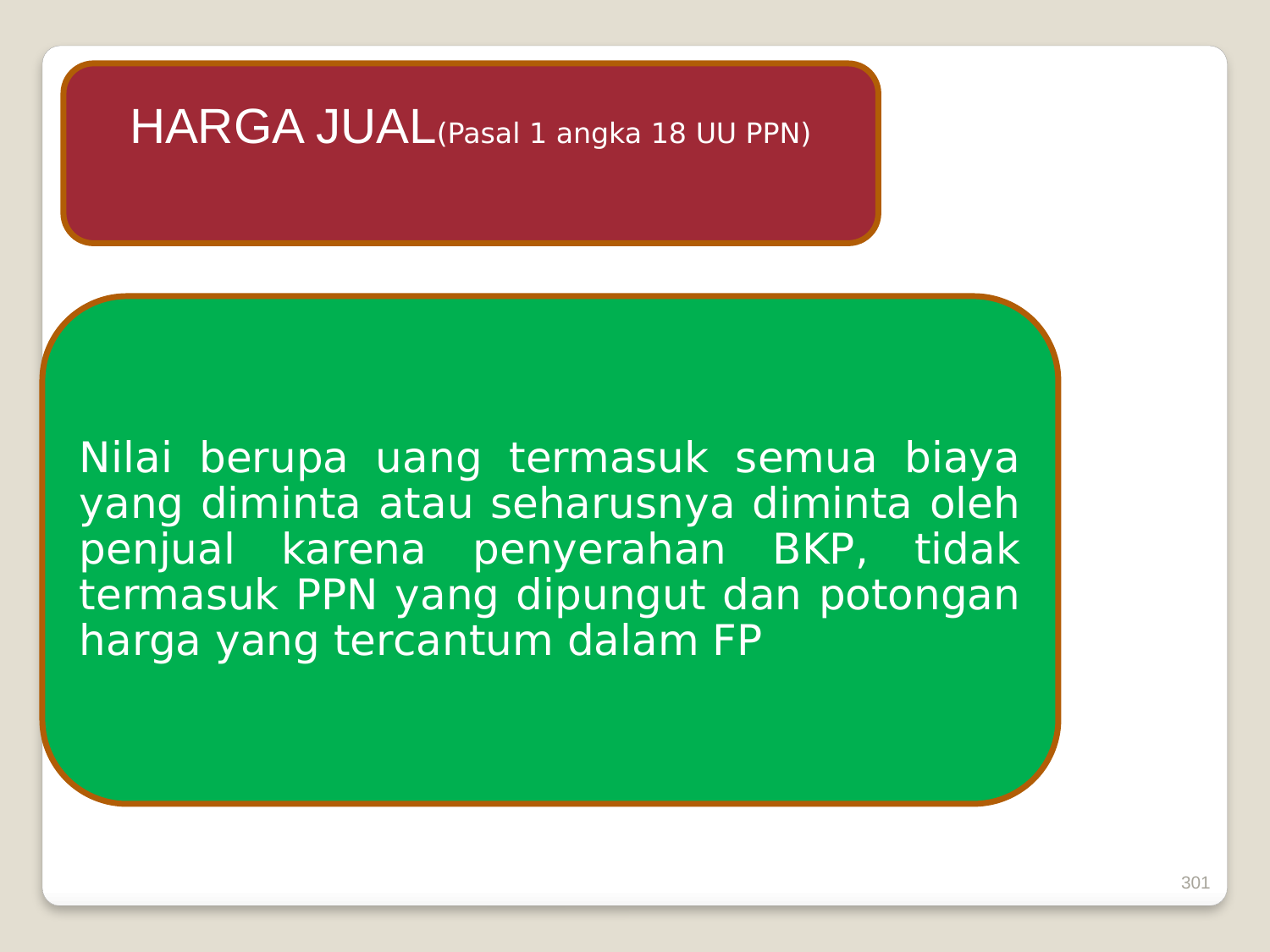

HARGA JUAL(Pasal 1 angka 18 UU PPN)

Nilai berupa uang termasuk semua biaya yang diminta atau seharusnya diminta oleh penjual karena penyerahan BKP, tidak termasuk PPN yang dipungut dan potongan harga yang tercantum dalam FP
301